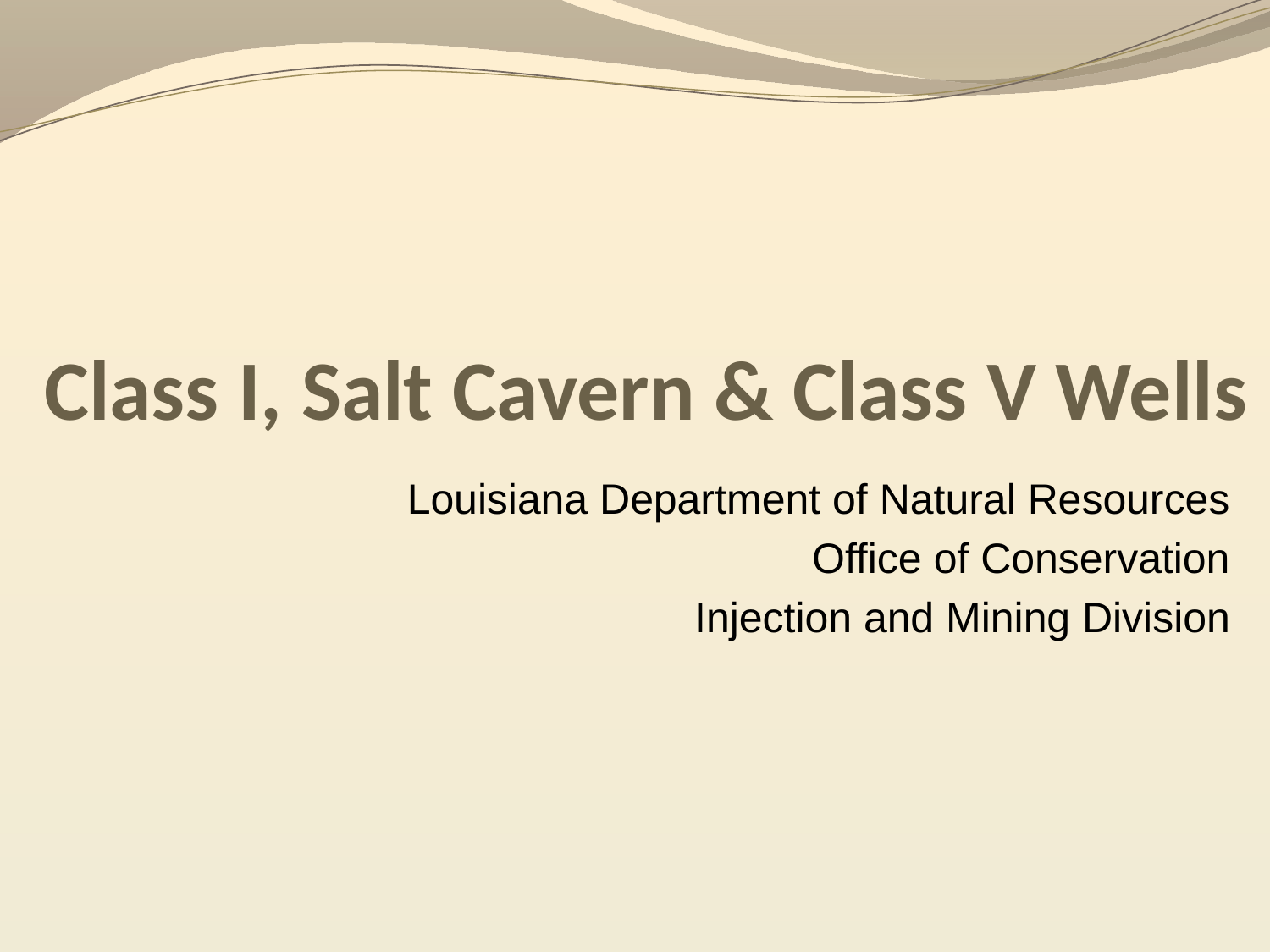

# Class I, Salt Cavern & Class V Wells
Louisiana Department of Natural Resources
Office of Conservation
Injection and Mining Division